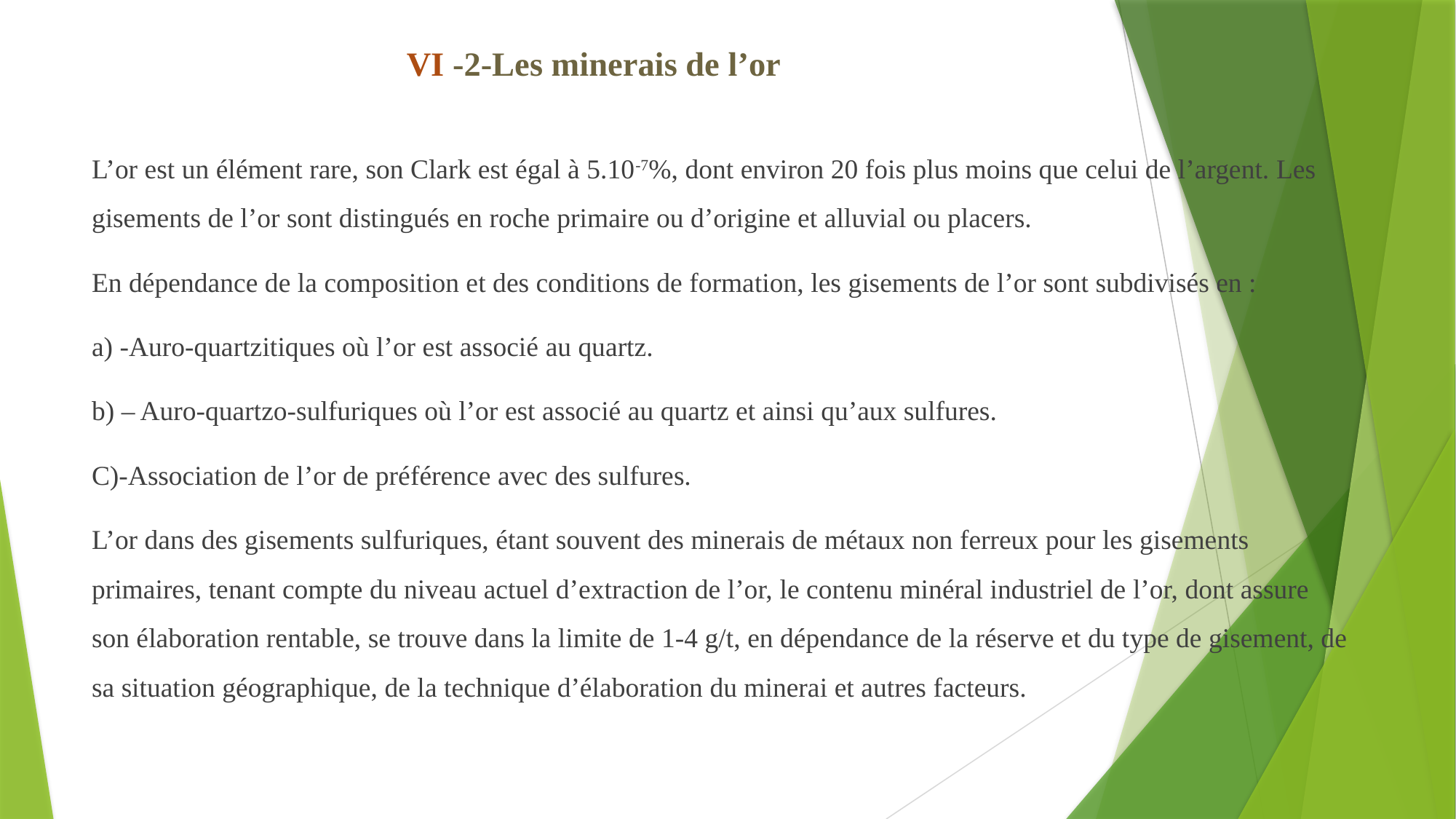

# VI -2-Les minerais de l’or
L’or est un élément rare, son Clark est égal à 5.10-7%, dont environ 20 fois plus moins que celui de l’argent. Les gisements de l’or sont distingués en roche primaire ou d’origine et alluvial ou placers.
En dépendance de la composition et des conditions de formation, les gisements de l’or sont subdivisés en :
a) -Auro-quartzitiques où l’or est associé au quartz.
b) – Auro-quartzo-sulfuriques où l’or est associé au quartz et ainsi qu’aux sulfures.
C)-Association de l’or de préférence avec des sulfures.
L’or dans des gisements sulfuriques, étant souvent des minerais de métaux non ferreux pour les gisements primaires, tenant compte du niveau actuel d’extraction de l’or, le contenu minéral industriel de l’or, dont assure son élaboration rentable, se trouve dans la limite de 1-4 g/t, en dépendance de la réserve et du type de gisement, de sa situation géographique, de la technique d’élaboration du minerai et autres facteurs.